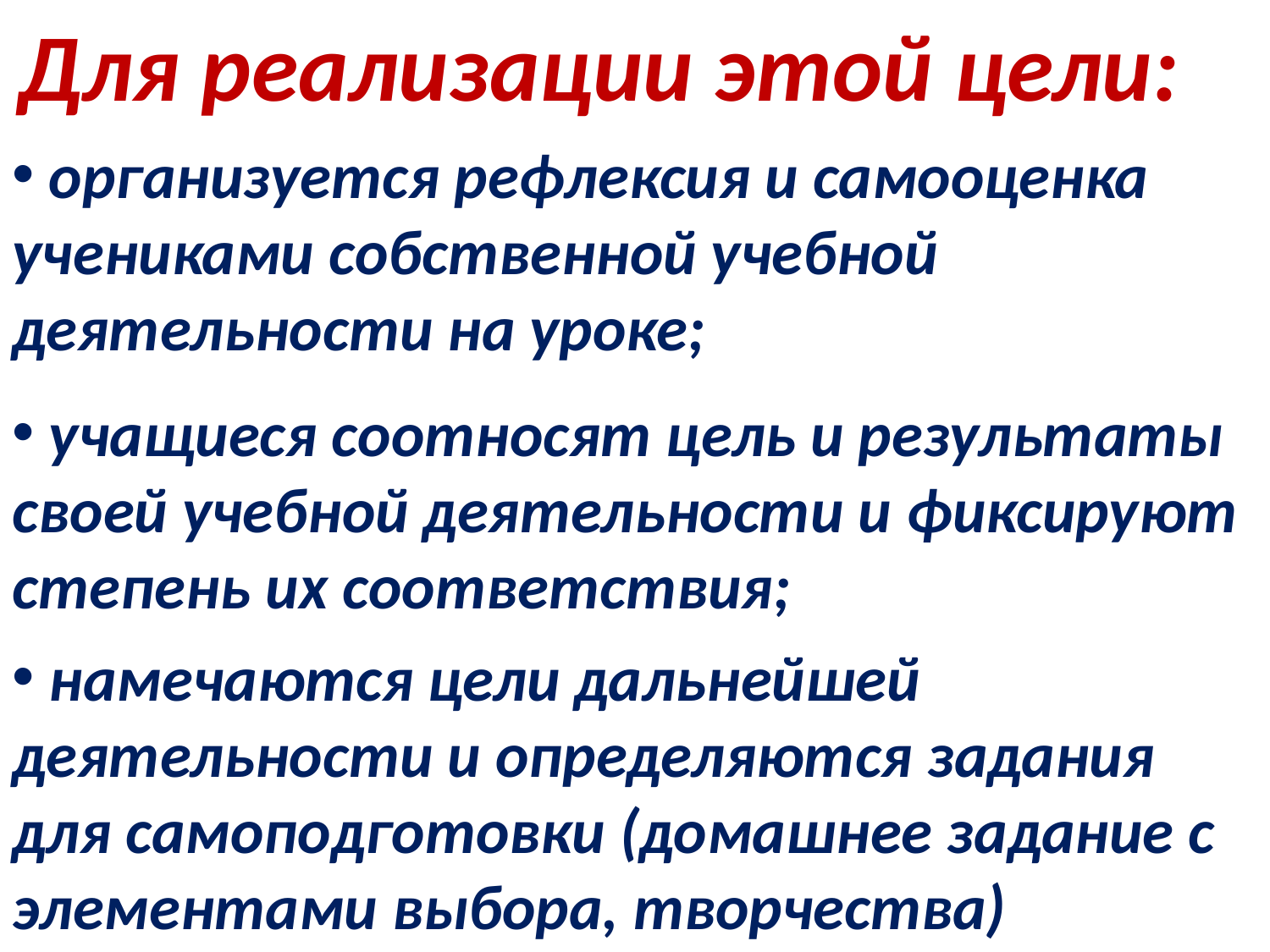

Для реализации этой цели:
 организуется рефлексия и самооценка учениками собственной учебной деятельности на уроке;
 учащиеся соотносят цель и результаты своей учебной деятельности и фиксируют степень их соответствия;
 намечаются цели дальнейшей деятельности и определяются задания для самоподготовки (домашнее задание с элементами выбора, творчества)